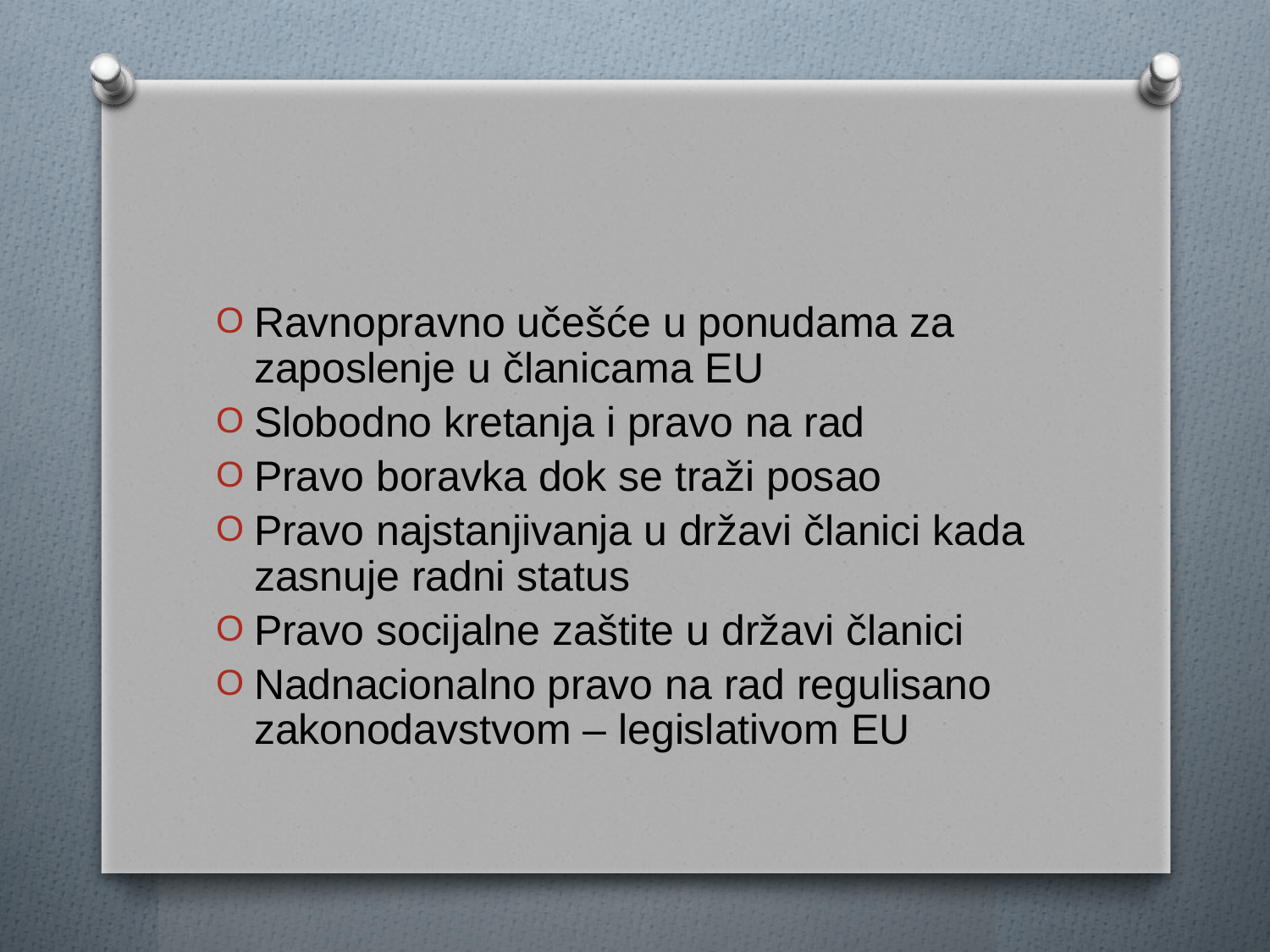

#
Ravnopravno učešće u ponudama za zaposlenje u članicama EU
Slobodno kretanja i pravo na rad
Pravo boravka dok se traži posao
Pravo najstanjivanja u državi članici kada zasnuje radni status
Pravo socijalne zaštite u državi članici
Nadnacionalno pravo na rad regulisano zakonodavstvom – legislativom EU